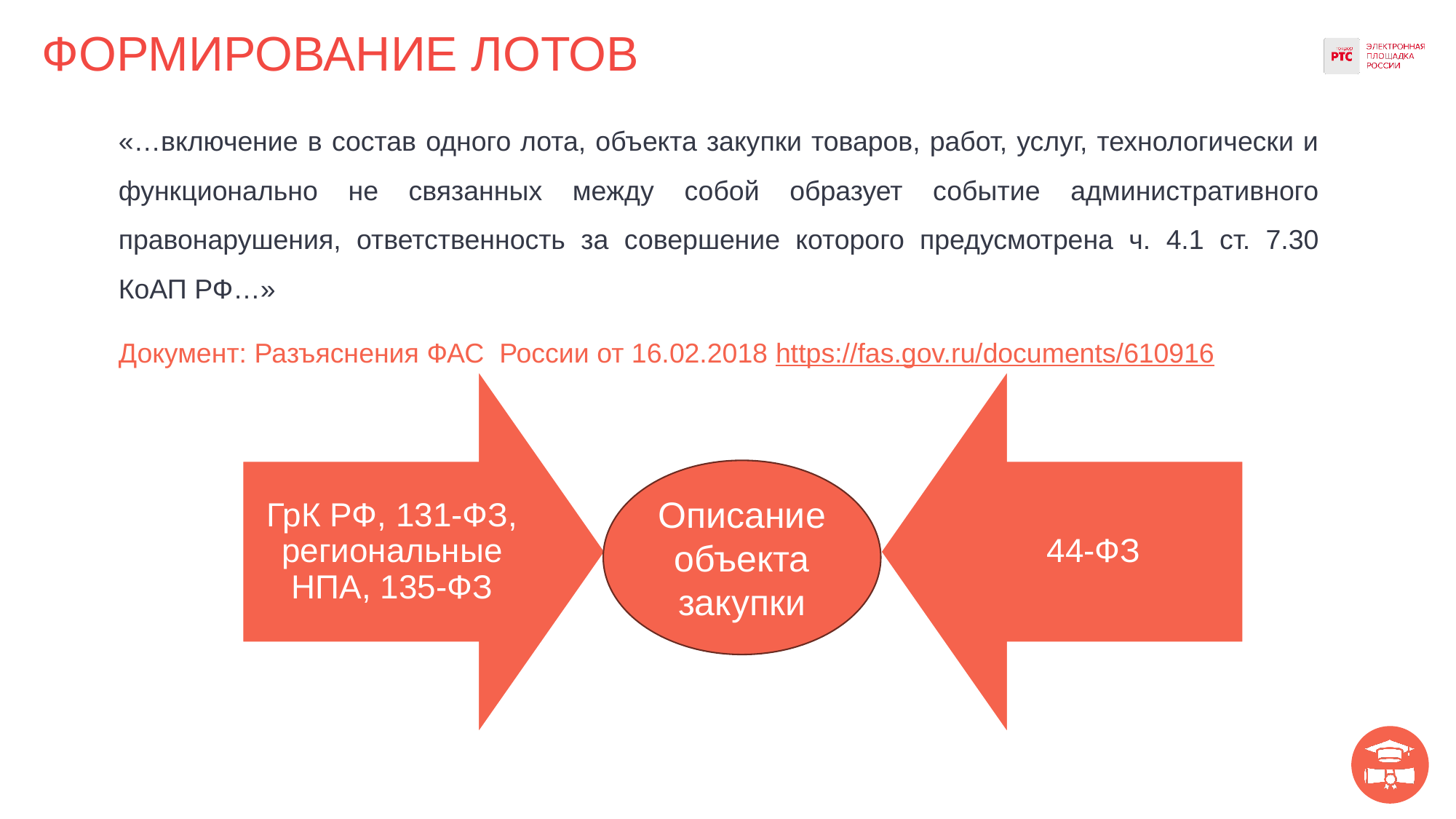

# ФОРМИРОВАНИЕ ЛОТОВ
«…включение в состав одного лота, объекта закупки товаров, работ, услуг, технологически и функционально не связанных между собой образует событие административного правонарушения, ответственность за совершение которого предусмотрена ч. 4.1 ст. 7.30 КоАП РФ…»
Документ: Разъяснения ФАС  России от 16.02.2018 https://fas.gov.ru/documents/610916

ГрК РФ, 131-ФЗ, региональные НПА, 135-ФЗ
44-ФЗ
Описание объекта закупки